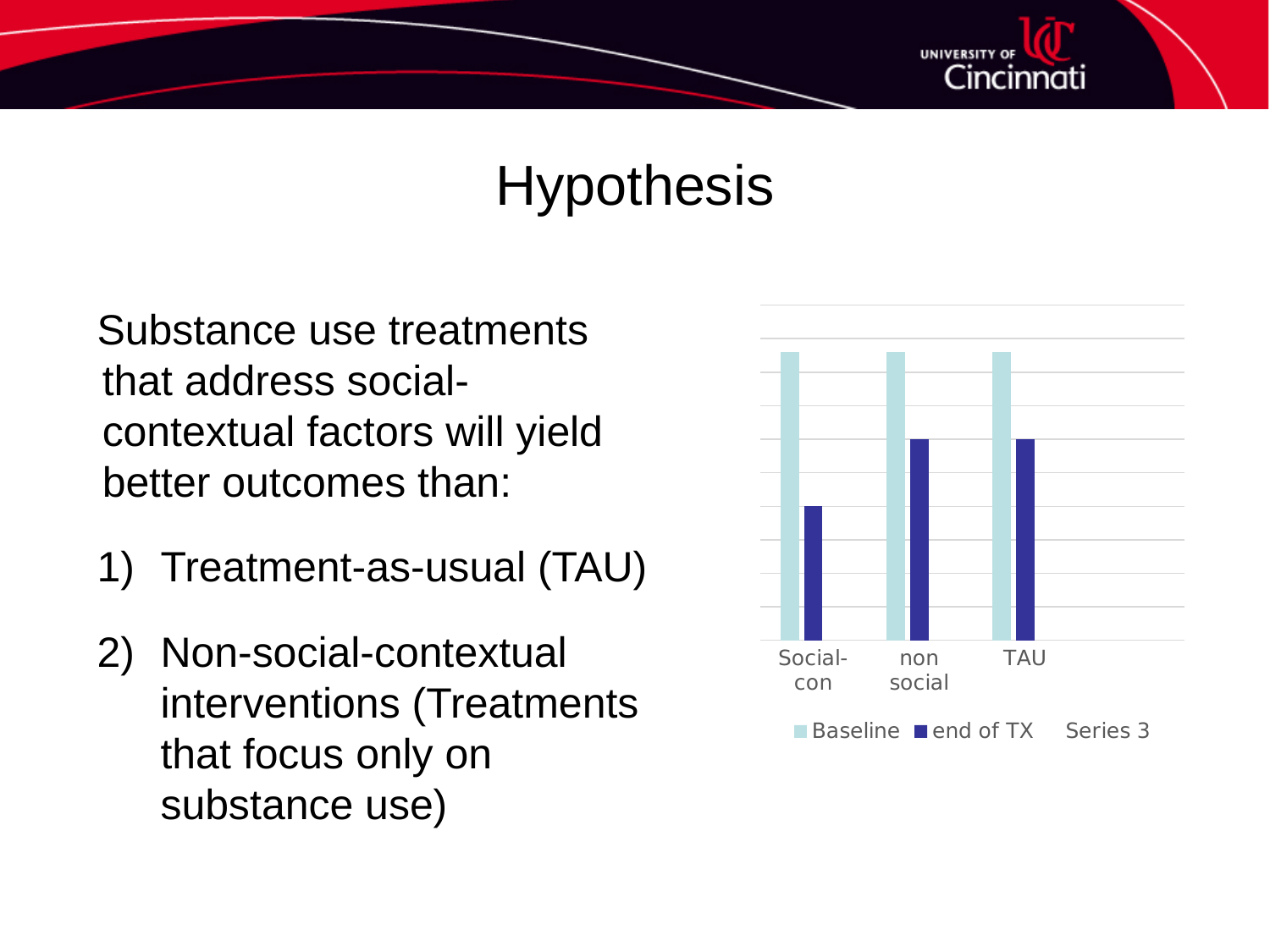

# Hypothesis
Substance use treatments that address social-contextual factors will yield better outcomes than:
Treatment-as-usual (TAU)
Non-social-contextual interventions (Treatments that focus only on substance use)

### Chart

| Category | Baseline | end of TX | Series 3 |
|---|---|---|---|
| Social-con | 4.3 | 2.0 | None |
| non social | 4.3 | 3.0 | None |
| TAU | 4.3 | 3.0 | None |